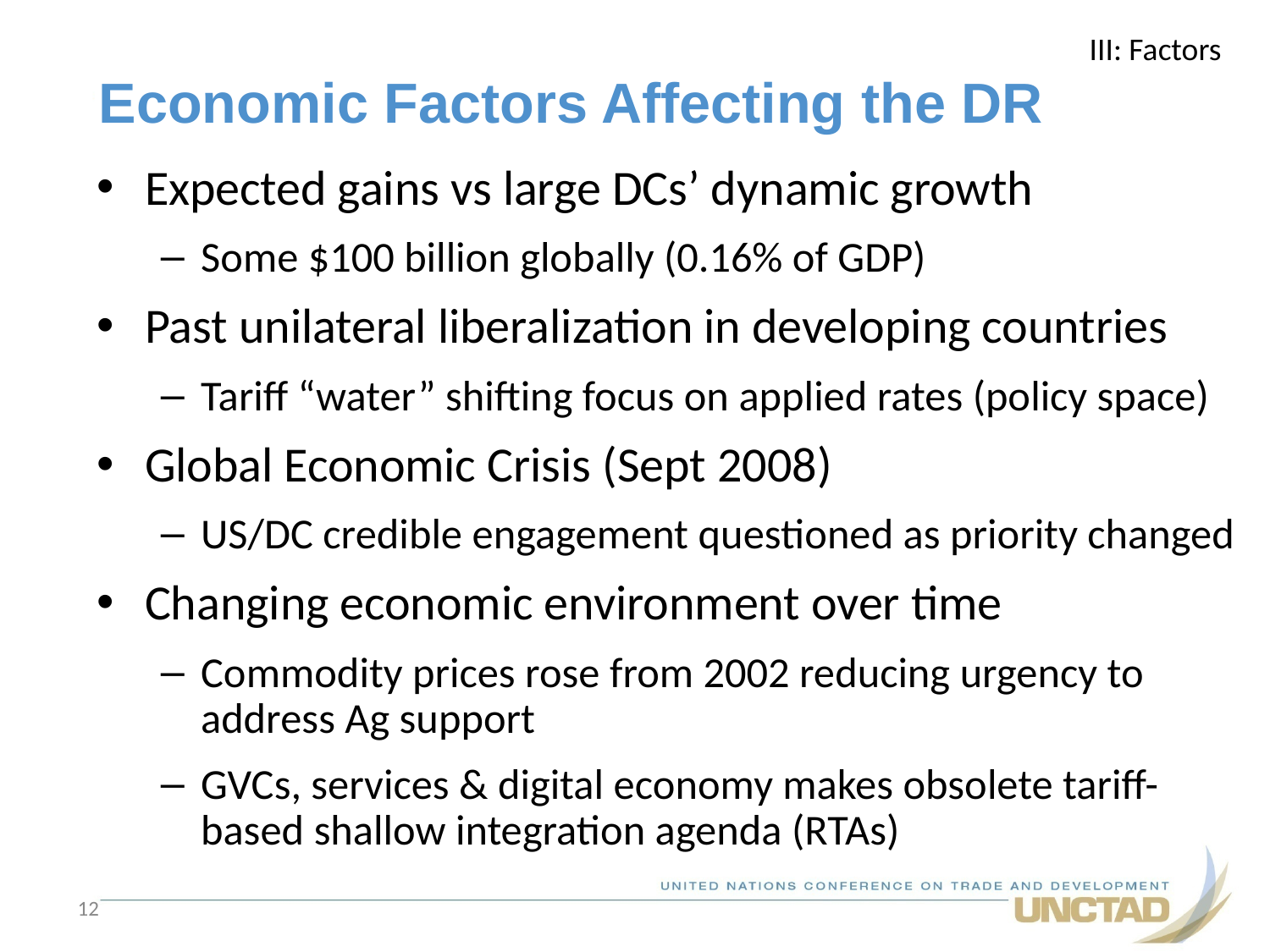

III: Factors
# Economic Factors Affecting the DR
Expected gains vs large DCs’ dynamic growth
Some $100 billion globally (0.16% of GDP)
Past unilateral liberalization in developing countries
Tariff “water” shifting focus on applied rates (policy space)
Global Economic Crisis (Sept 2008)
US/DC credible engagement questioned as priority changed
Changing economic environment over time
Commodity prices rose from 2002 reducing urgency to address Ag support
GVCs, services & digital economy makes obsolete tariff-based shallow integration agenda (RTAs)

12